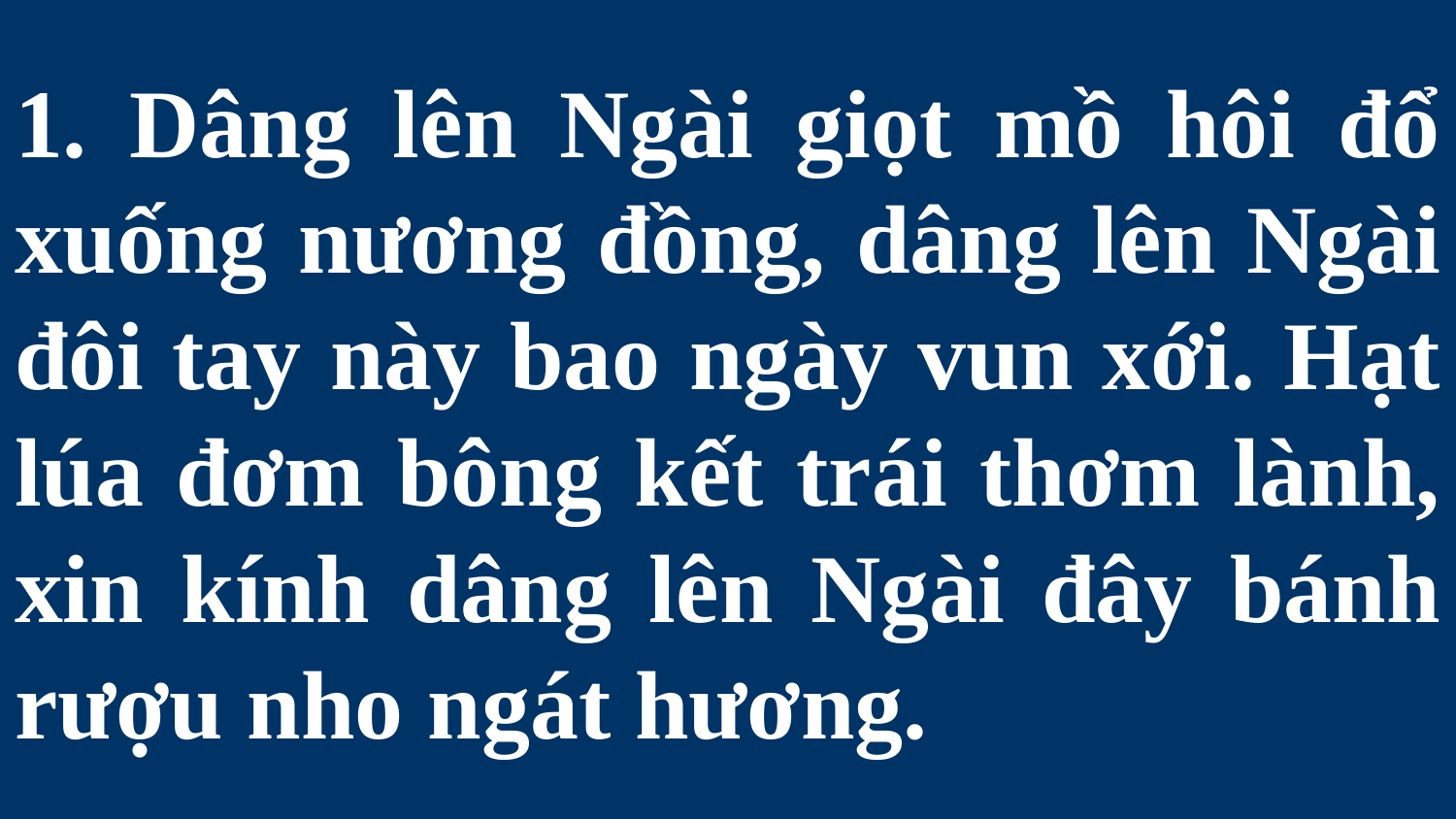

# 1. Dâng lên Ngài giọt mồ hôi đổ xuống nương đồng, dâng lên Ngài đôi tay này bao ngày vun xới. Hạt lúa đơm bông kết trái thơm lành, xin kính dâng lên Ngài đây bánh rượu nho ngát hương.